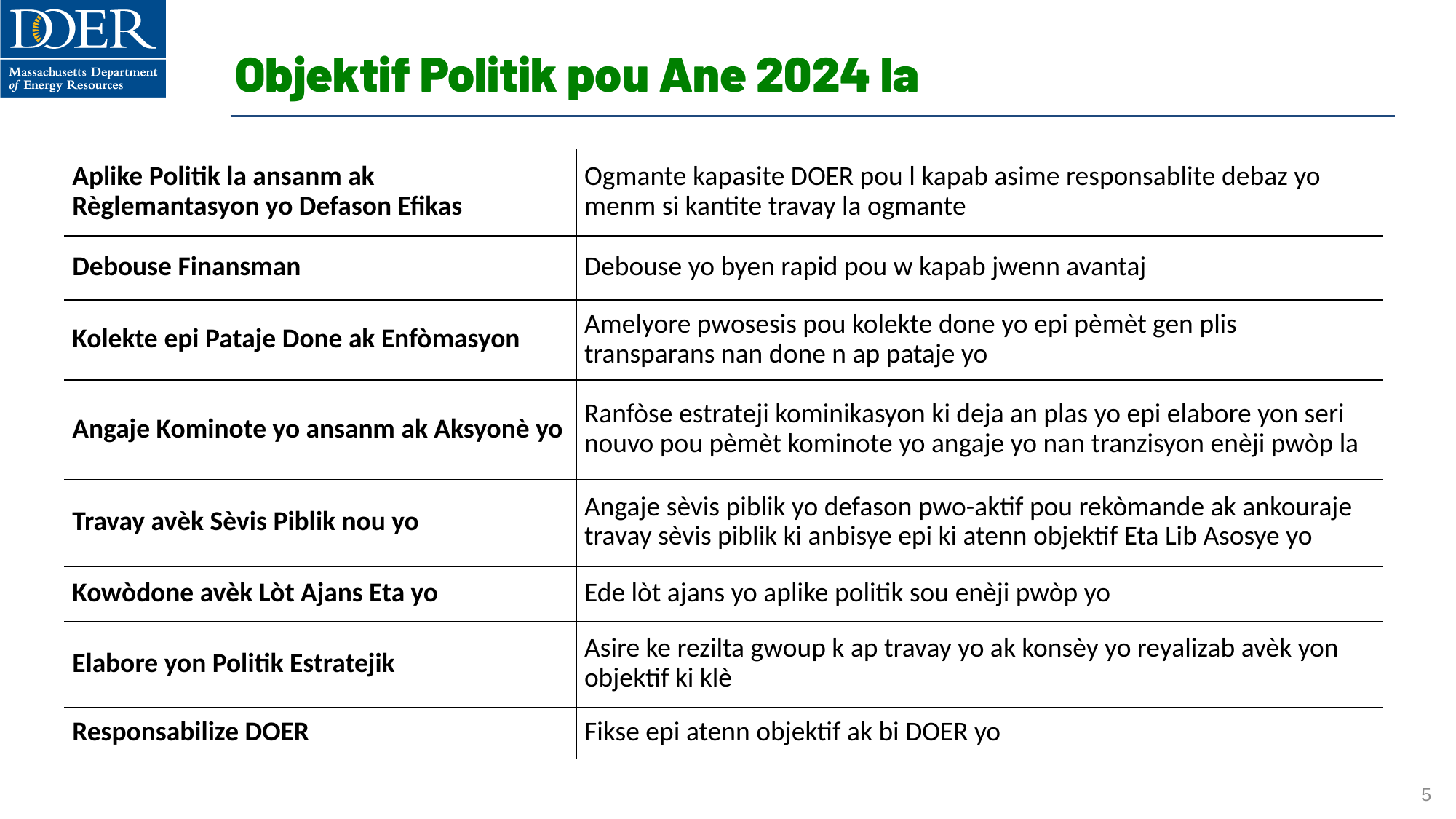

# Objektif Politik pou Ane 2024 la
| Aplike Politik la ansanm ak Règlemantasyon yo Defason Efikas | Ogmante kapasite DOER pou l kapab asime responsablite debaz yo menm si kantite travay la ogmante |
| --- | --- |
| Debouse Finansman | Debouse yo byen rapid pou w kapab jwenn avantaj |
| Kolekte epi Pataje Done ak Enfòmasyon | Amelyore pwosesis pou kolekte done yo epi pèmèt gen plis transparans nan done n ap pataje yo |
| Angaje Kominote yo ansanm ak Aksyonè yo | Ranfòse estrateji kominikasyon ki deja an plas yo epi elabore yon seri nouvo pou pèmèt kominote yo angaje yo nan tranzisyon enèji pwòp la |
| Travay avèk Sèvis Piblik nou yo | Angaje sèvis piblik yo defason pwo-aktif pou rekòmande ak ankouraje travay sèvis piblik ki anbisye epi ki atenn objektif Eta Lib Asosye yo |
| Kowòdone avèk Lòt Ajans Eta yo | Ede lòt ajans yo aplike politik sou enèji pwòp yo |
| Elabore yon Politik Estratejik | Asire ke rezilta gwoup k ap travay yo ak konsèy yo reyalizab avèk yon objektif ki klè |
| Responsabilize DOER | Fikse epi atenn objektif ak bi DOER yo |
5